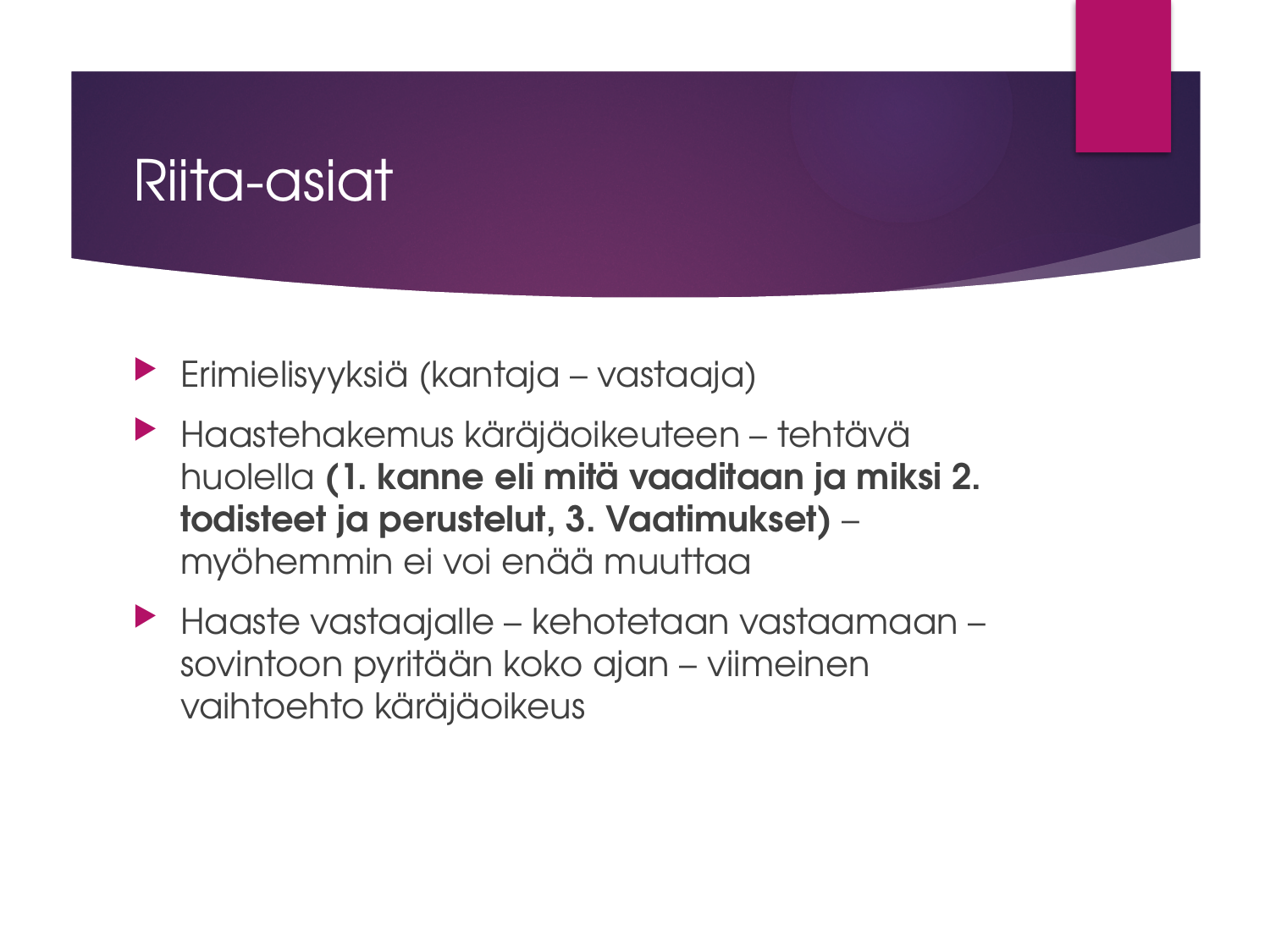

# Riita-asiat
Erimielisyyksiä (kantaja – vastaaja)
Haastehakemus käräjäoikeuteen – tehtävä huolella (1. kanne eli mitä vaaditaan ja miksi 2. todisteet ja perustelut, 3. Vaatimukset) – myöhemmin ei voi enää muuttaa
Haaste vastaajalle – kehotetaan vastaamaan – sovintoon pyritään koko ajan – viimeinen vaihtoehto käräjäoikeus